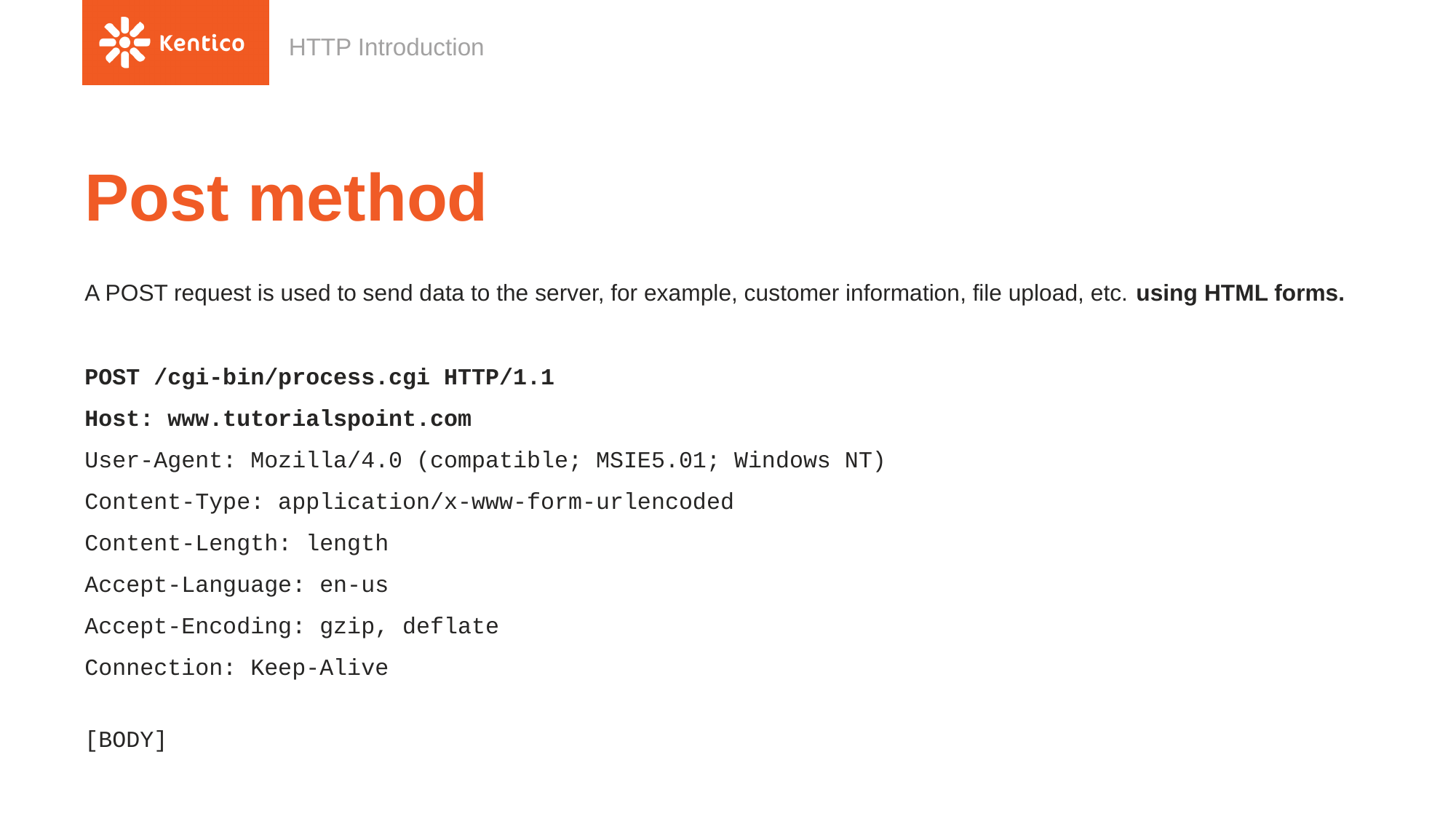

HTTP Introduction

# Post method
A POST request is used to send data to the server, for example, customer information, file upload, etc. using HTML forms.

POST /cgi-bin/process.cgi HTTP/1.1
Host: www.tutorialspoint.com
User-Agent: Mozilla/4.0 (compatible; MSIE5.01; Windows NT)
Content-Type: application/x-www-form-urlencoded
Content-Length: length
Accept-Language: en-us
Accept-Encoding: gzip, deflate
Connection: Keep-Alive

[BODY]